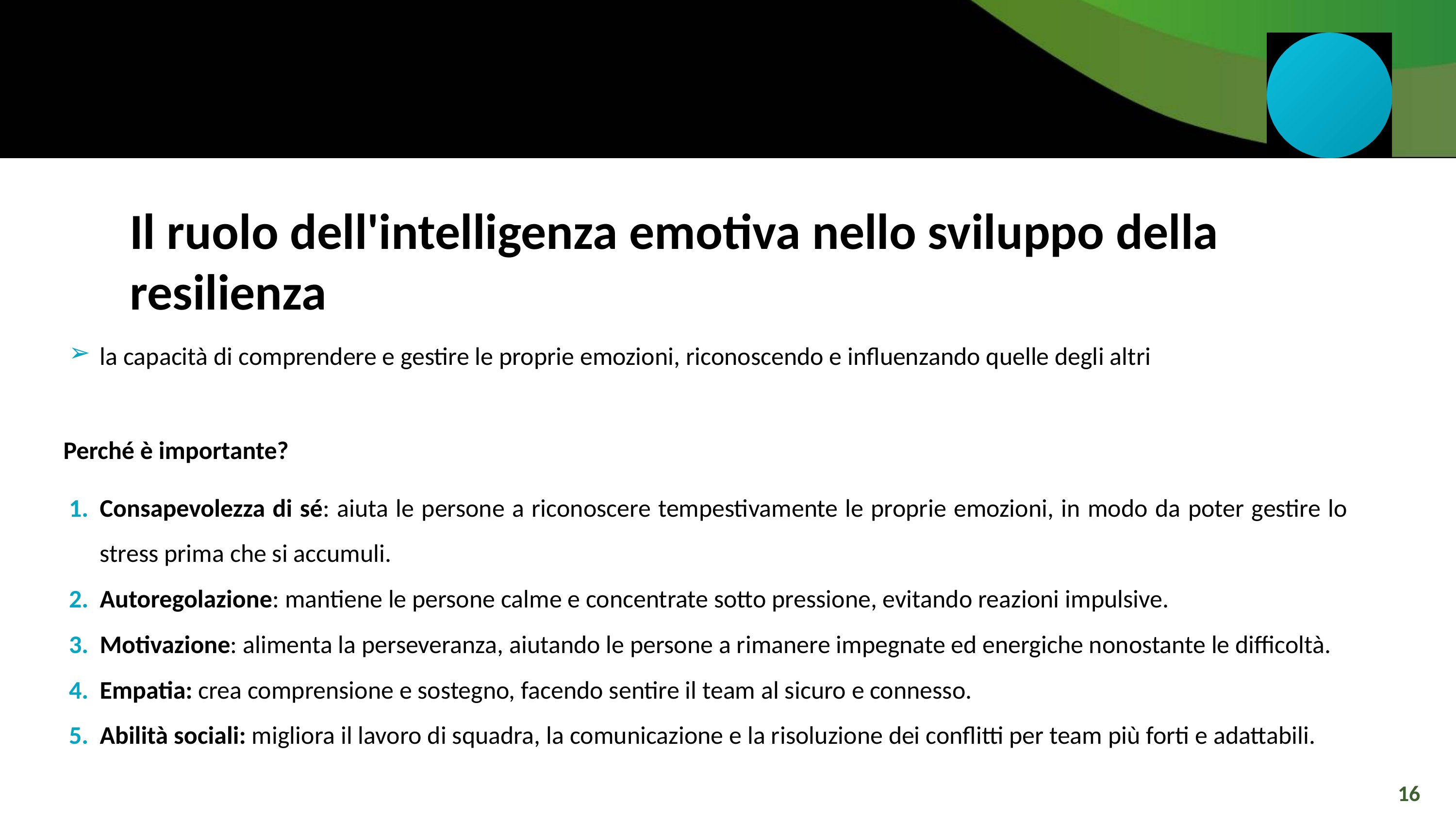

Il ruolo dell'intelligenza emotiva nello sviluppo della resilienza
la capacità di comprendere e gestire le proprie emozioni, riconoscendo e influenzando quelle degli altri

Perché è importante?
Consapevolezza di sé: aiuta le persone a riconoscere tempestivamente le proprie emozioni, in modo da poter gestire lo stress prima che si accumuli.
Autoregolazione: mantiene le persone calme e concentrate sotto pressione, evitando reazioni impulsive.
Motivazione: alimenta la perseveranza, aiutando le persone a rimanere impegnate ed energiche nonostante le difficoltà.
Empatia: crea comprensione e sostegno, facendo sentire il team al sicuro e connesso.
Abilità sociali: migliora il lavoro di squadra, la comunicazione e la risoluzione dei conflitti per team più forti e adattabili.
16